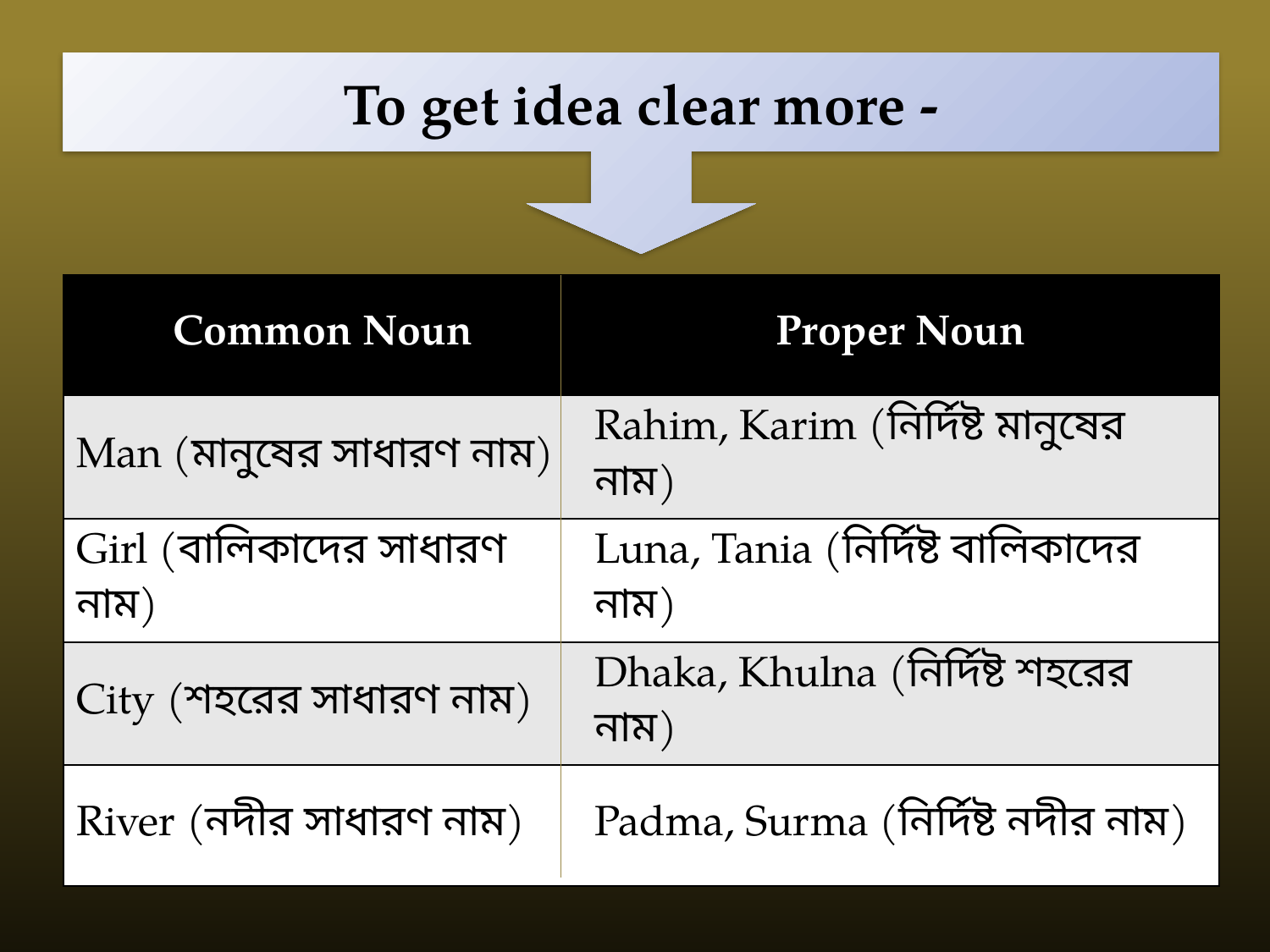

To get idea clear more -
| Common Noun | Proper Noun |
| --- | --- |
| Man (মানুষের সাধারণ নাম) | Rahim, Karim (নির্দিষ্ট মানুষের নাম) |
| Girl (বালিকাদের সাধারণ নাম) | Luna, Tania (নির্দিষ্ট বালিকাদের নাম) |
| City (শহরের সাধারণ নাম) | Dhaka, Khulna (নির্দিষ্ট শহরের নাম) |
| River (নদীর সাধারণ নাম) | Padma, Surma (নির্দিষ্ট নদীর নাম) |